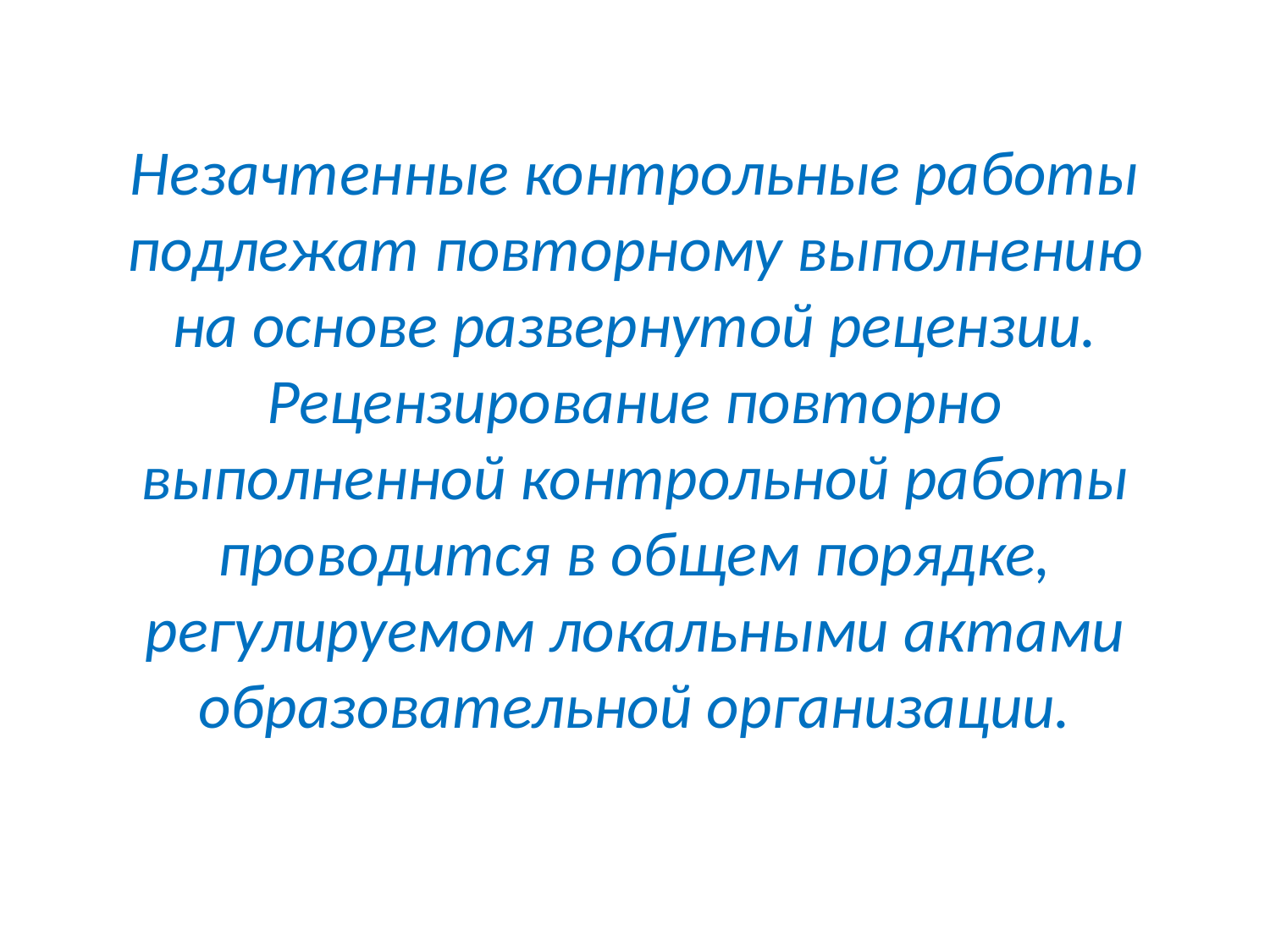

# Незачтенные контрольные работы подлежат повторному выполнению на основе развернутой рецензии. Рецензирование повторно выполненной контрольной работы проводится в общем порядке, регулируемом локальными актами образовательной организации.